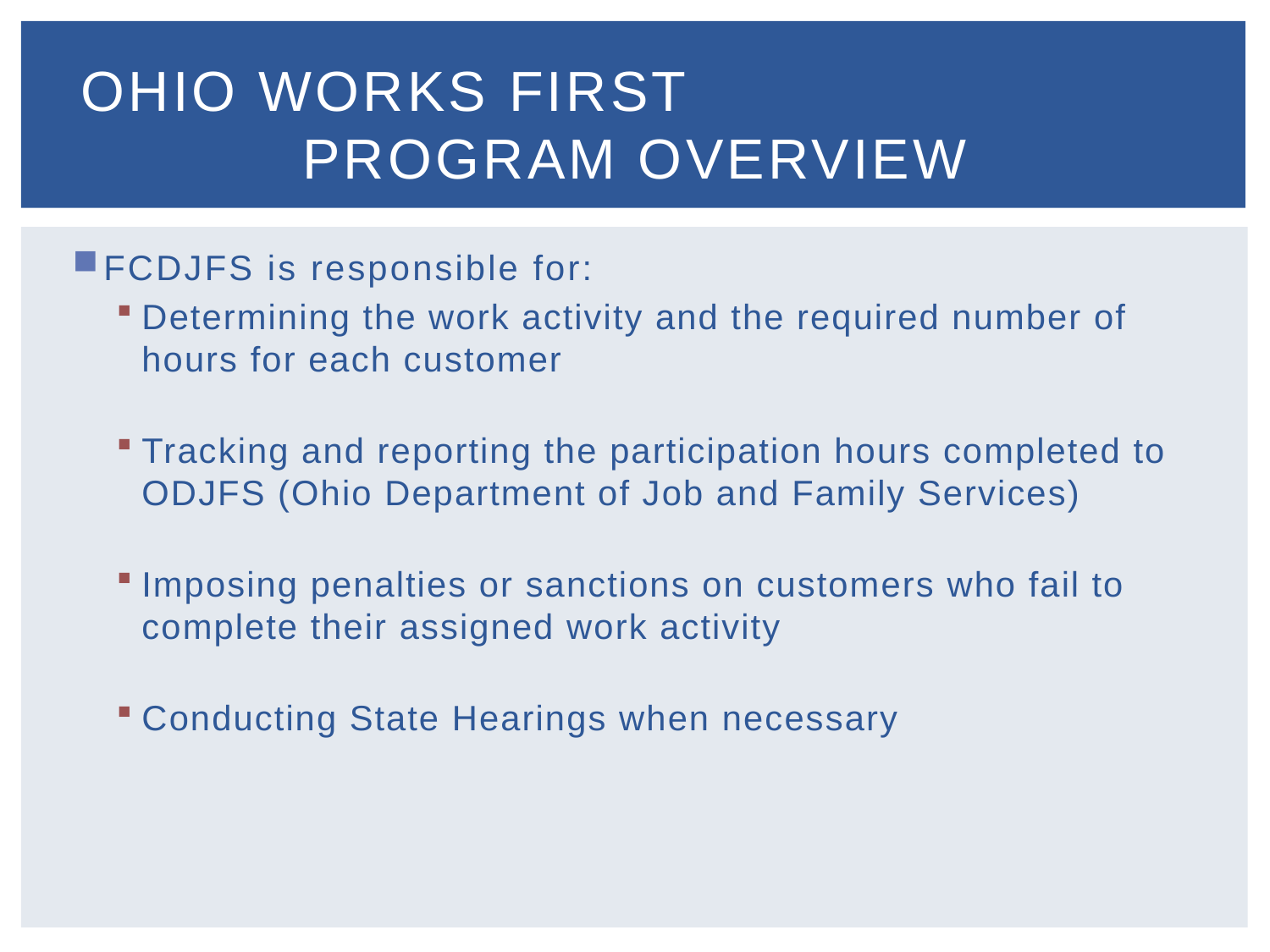

# Ohio Works First                           Program Overview
FCDJFS is responsible for:
Determining the work activity and the required number of hours for each customer

Tracking and reporting the participation hours completed to ODJFS (Ohio Department of Job and Family Services)

Imposing penalties or sanctions on customers who fail to complete their assigned work activity

Conducting State Hearings when necessary